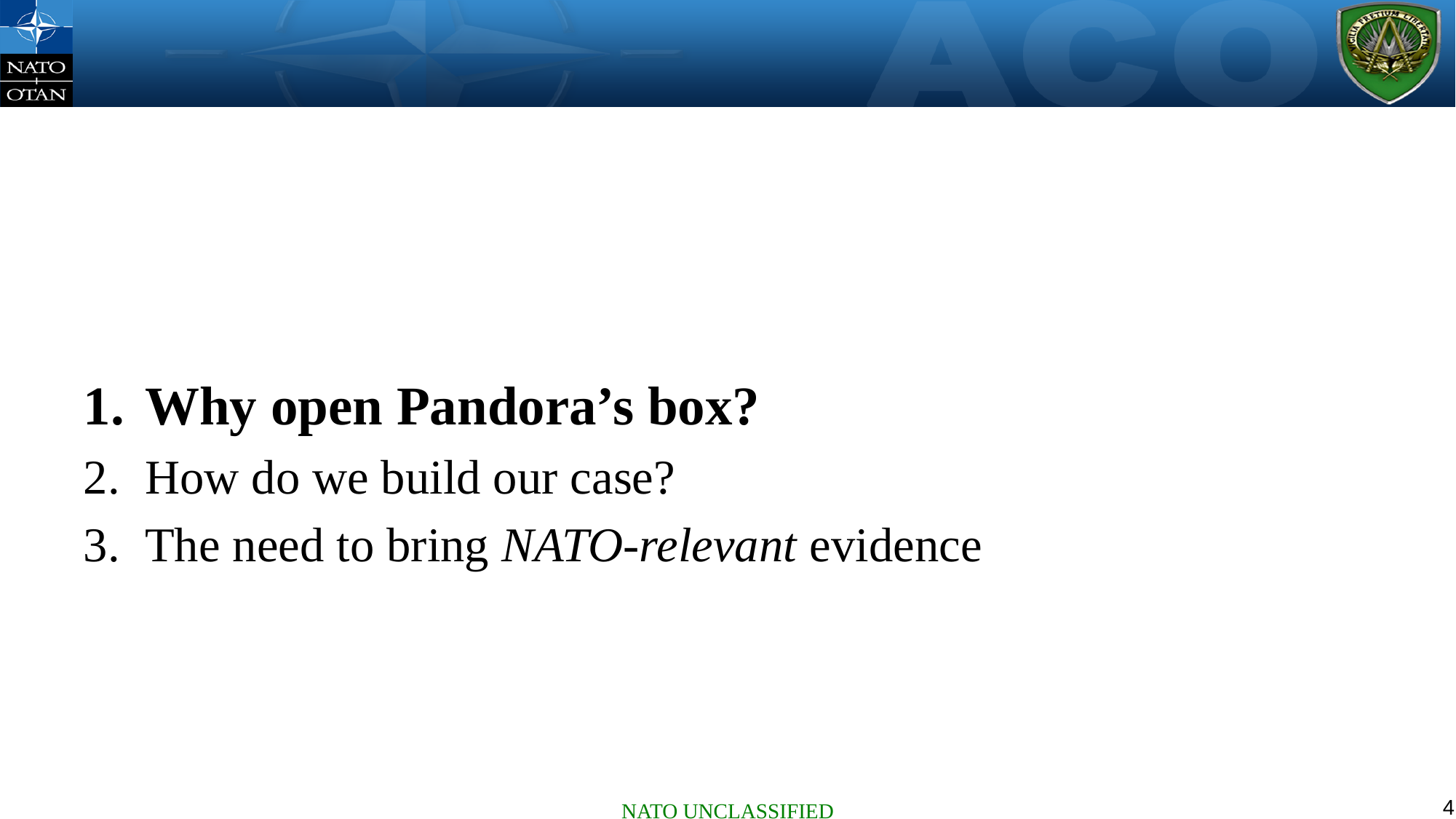

#
Why open Pandora’s box?
How do we build our case?
The need to bring NATO-relevant evidence

4
NATO UNCLASSIFIED